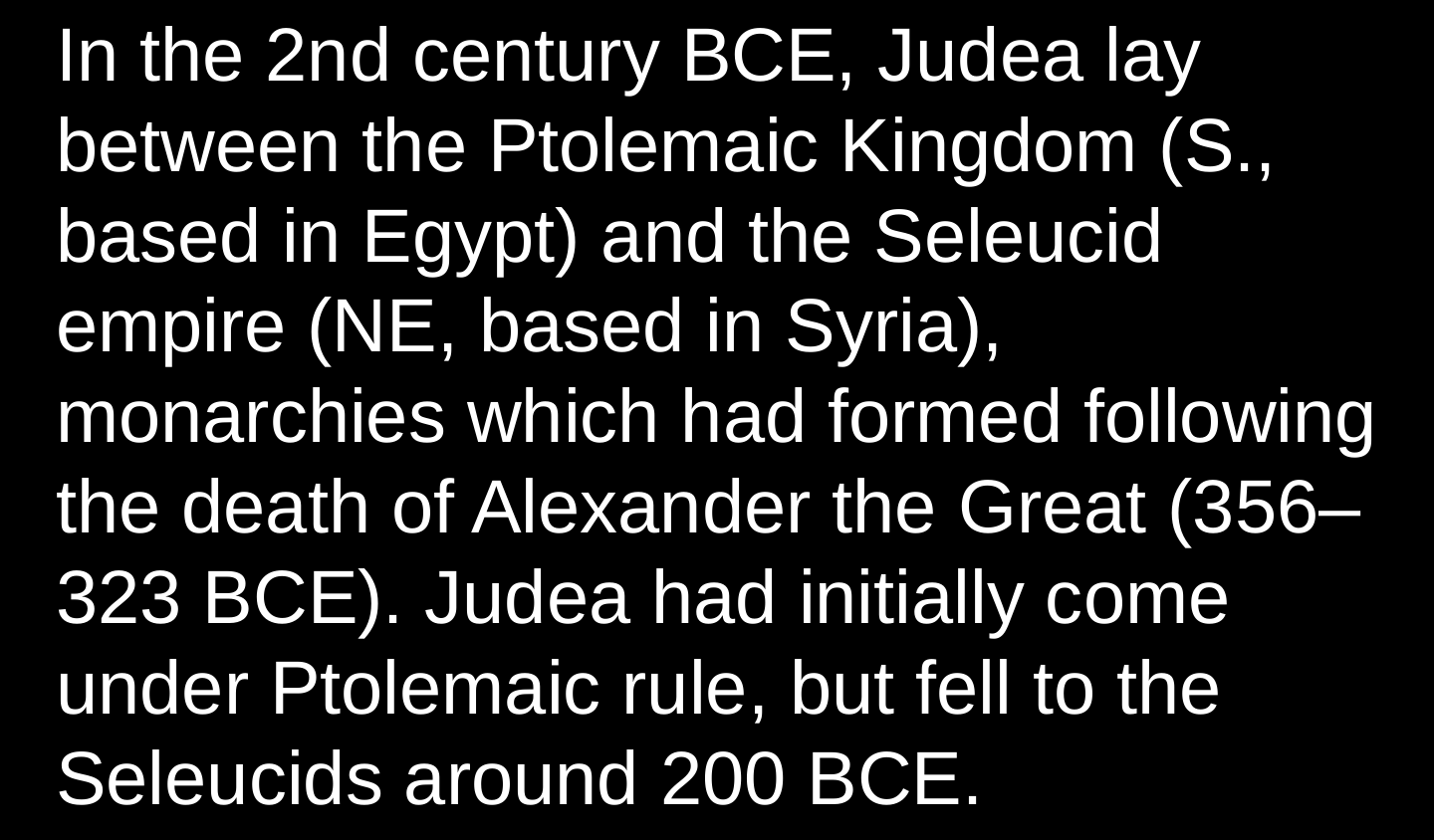

In the 2nd century BCE, Judea lay between the Ptolemaic Kingdom (S., based in Egypt) and the Seleucid empire (NE, based in Syria), monarchies which had formed following the death of Alexander the Great (356–323 BCE). Judea had initially come under Ptolemaic rule, but fell to the Seleucids around 200 BCE.